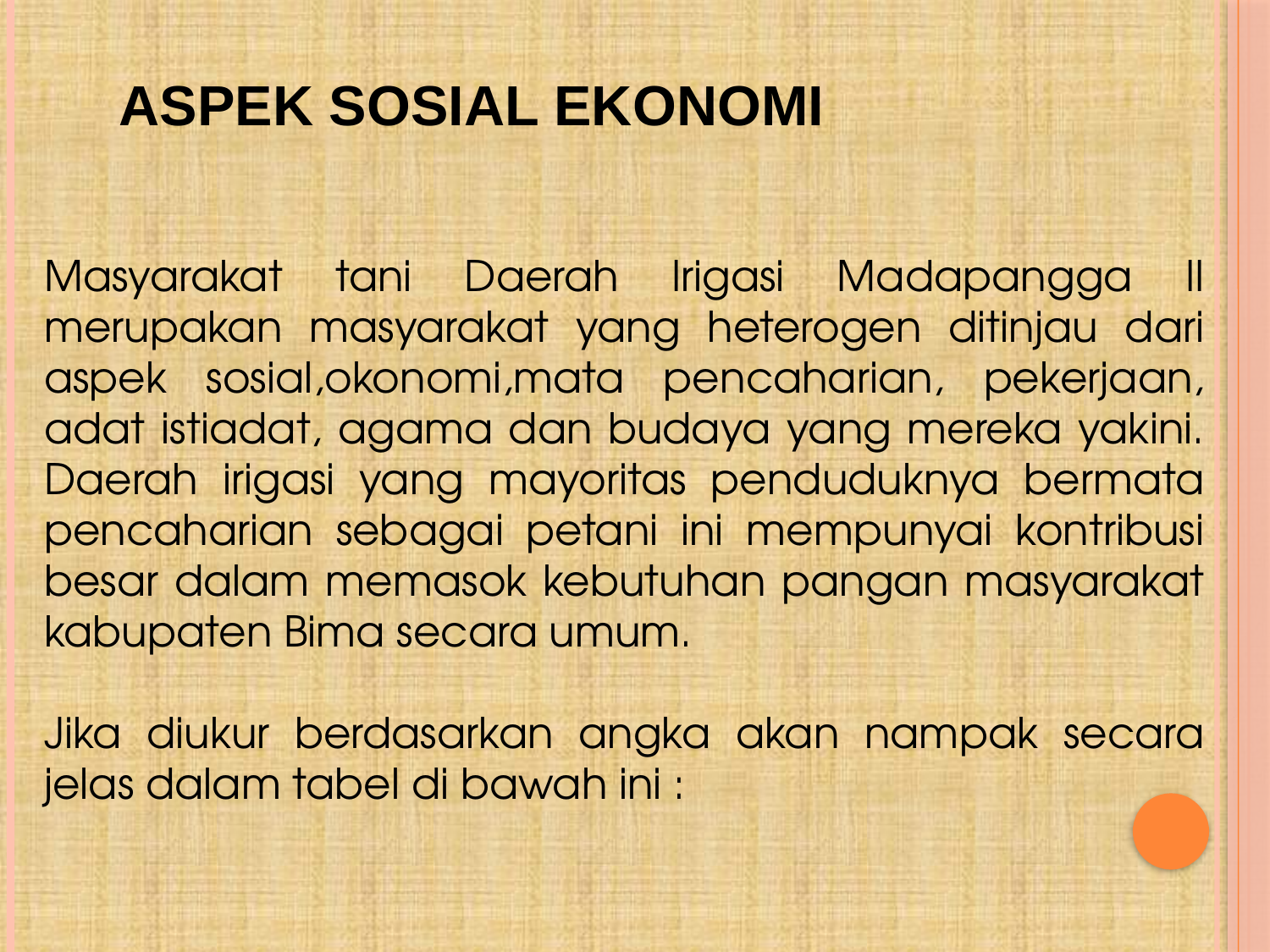

ASPEK SOSIAL EKONOMI
Masyarakat tani Daerah Irigasi Madapangga II merupakan masyarakat yang heterogen ditinjau dari aspek sosial,okonomi,mata pencaharian, pekerjaan, adat istiadat, agama dan budaya yang mereka yakini. Daerah irigasi yang mayoritas penduduknya bermata pencaharian sebagai petani ini mempunyai kontribusi besar dalam memasok kebutuhan pangan masyarakat kabupaten Bima secara umum.

Jika diukur berdasarkan angka akan nampak secara jelas dalam tabel di bawah ini :